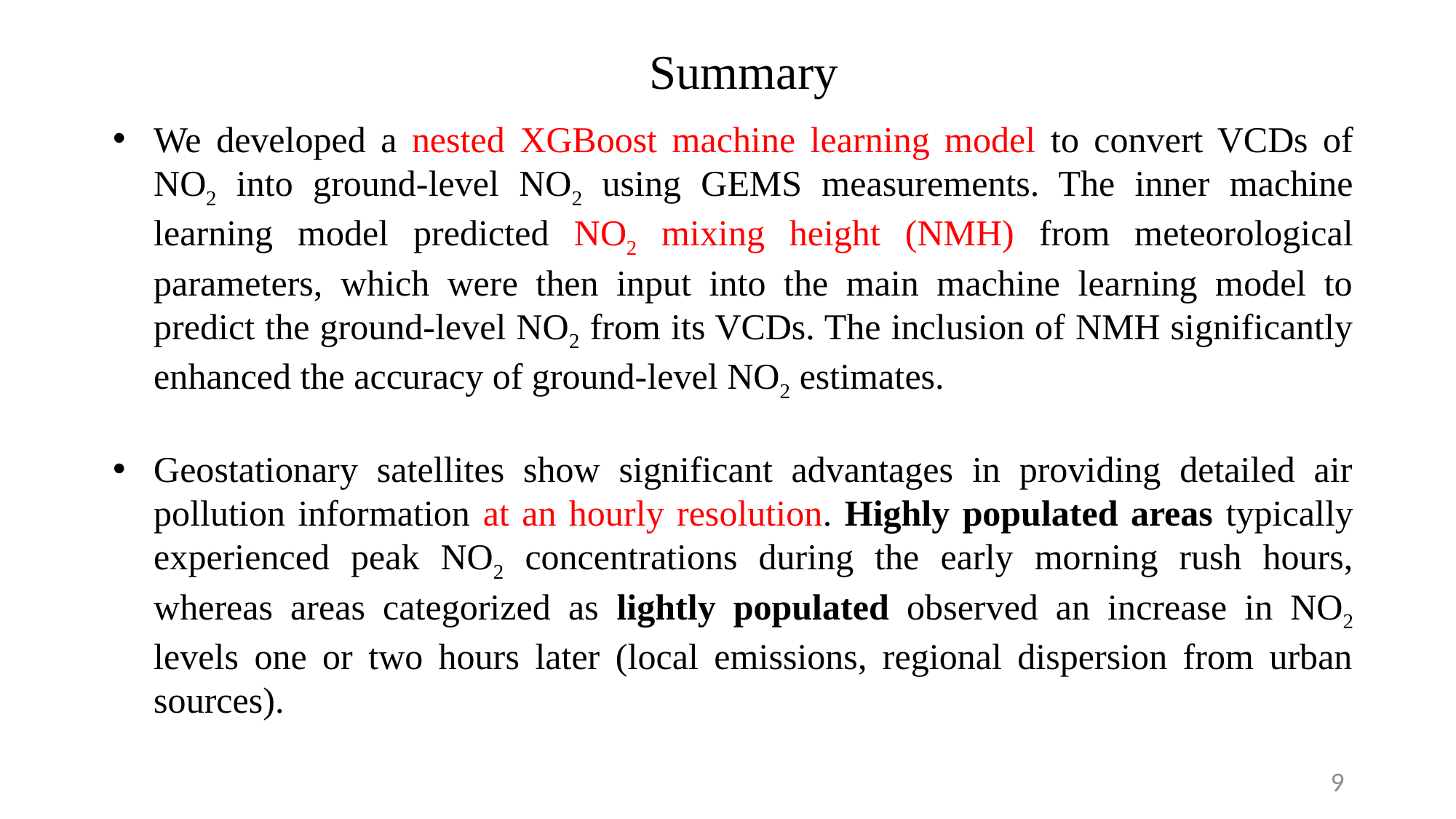

Summary
We developed a nested XGBoost machine learning model to convert VCDs of NO2 into ground-level NO2 using GEMS measurements. The inner machine learning model predicted NO2 mixing height (NMH) from meteorological parameters, which were then input into the main machine learning model to predict the ground-level NO2 from its VCDs. The inclusion of NMH significantly enhanced the accuracy of ground-level NO2 estimates.

Geostationary satellites show significant advantages in providing detailed air pollution information at an hourly resolution. Highly populated areas typically experienced peak NO2 concentrations during the early morning rush hours, whereas areas categorized as lightly populated observed an increase in NO2 levels one or two hours later (local emissions, regional dispersion from urban sources).
9